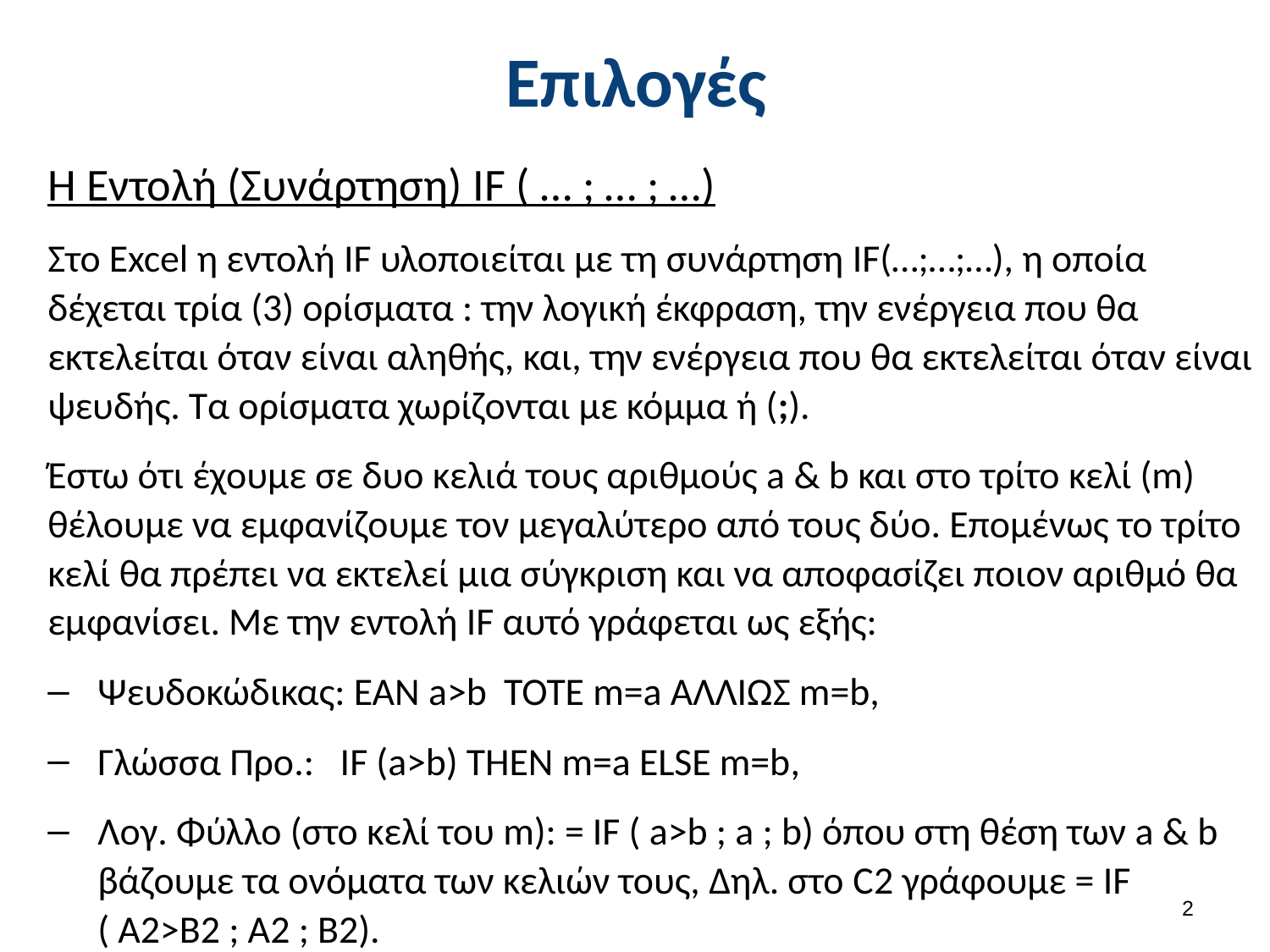

# Επιλογές
Η Εντολή (Συνάρτηση) IF ( … ; … ; …)
Στο Excel η εντολή IF υλοποιείται με τη συνάρτηση IF(…;…;…), η οποία δέχεται τρία (3) ορίσματα : την λογική έκφραση, την ενέργεια που θα εκτελείται όταν είναι αληθής, και, την ενέργεια που θα εκτελείται όταν είναι ψευδής. Τα ορίσματα χωρίζονται με κόμμα ή (;).
Έστω ότι έχουμε σε δυο κελιά τους αριθμούς a & b και στο τρίτο κελί (m) θέλουμε να εμφανίζουμε τον μεγαλύτερο από τους δύο. Επομένως το τρίτο κελί θα πρέπει να εκτελεί μια σύγκριση και να αποφασίζει ποιον αριθμό θα εμφανίσει. Με την εντολή IF αυτό γράφεται ως εξής:
Ψευδοκώδικας: ΕΑΝ a>b  ΤΟΤΕ m=a ΑΛΛΙΩΣ m=b,
Γλώσσα Προ.:   IF (a>b) THEN m=a ELSE m=b,
Λογ. Φύλλο (στο κελί του m): = IF ( a>b ; a ; b) όπου στη θέση των a & b βάζουμε τα ονόματα των κελιών τους, Δηλ. στο C2 γράφουμε = IF ( A2>B2 ; A2 ; B2).
2